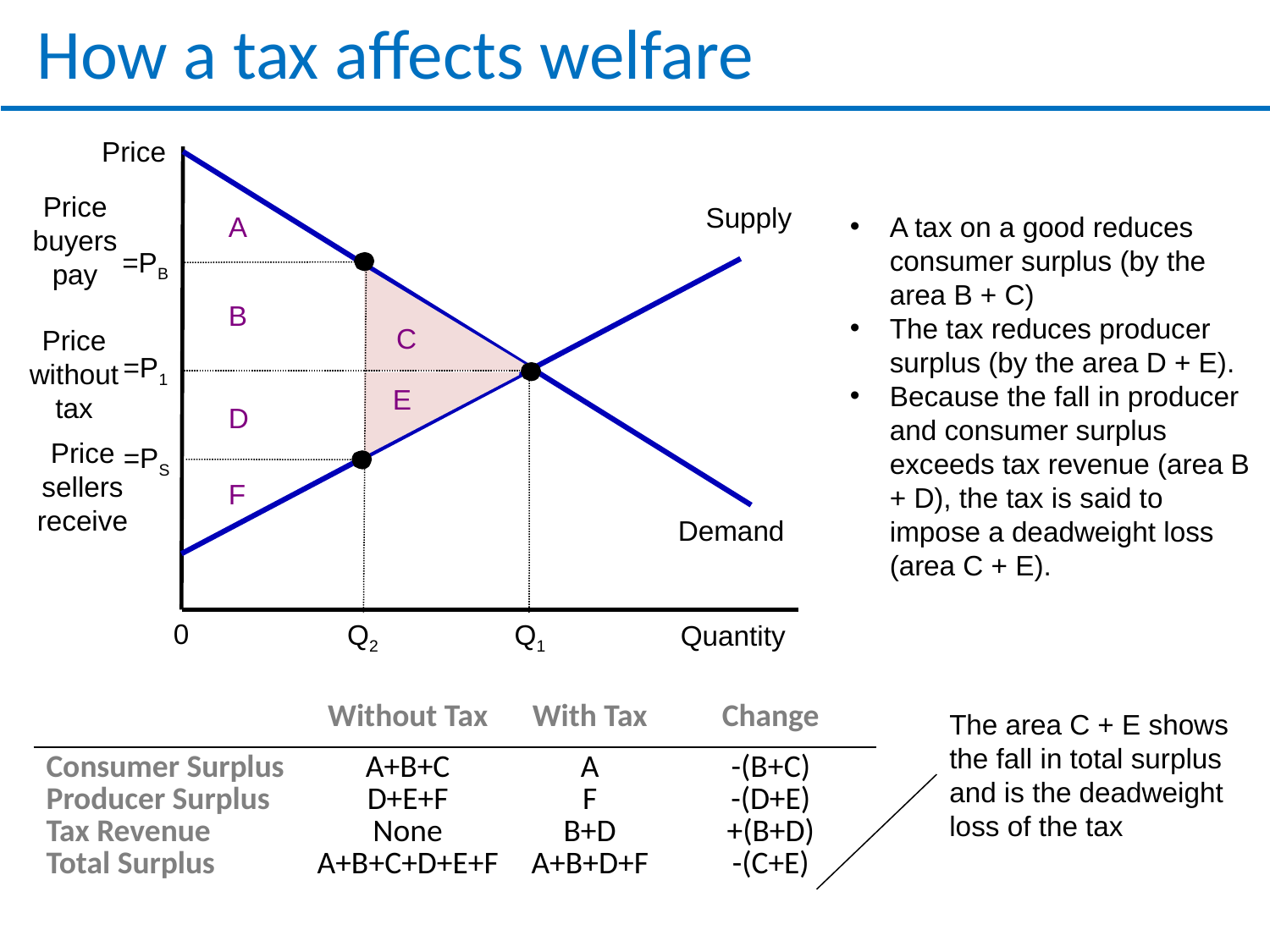

# How a tax affects welfare
Price

Demand
Price
buyers
pay
=PB

Q2
Supply
A
A tax on a good reduces consumer surplus (by the area B + C)
The tax reduces producer surplus (by the area D + E).
Because the fall in producer and consumer surplus exceeds tax revenue (area B + D), the tax is said to impose a deadweight loss (area C + E).

C
B
Price
without
tax
=P1

Q1

E
D
Price
sellers
receive
=PS

F
0
Quantity
|  | Without Tax | With Tax | Change |
| --- | --- | --- | --- |
| Consumer Surplus Producer Surplus Tax Revenue Total Surplus | A+B+C D+E+F None A+B+C+D+E+F | A F B+D A+B+D+F | -(B+C) -(D+E) +(B+D) -(C+E) |
The area C + E shows the fall in total surplus and is the deadweight loss of the tax